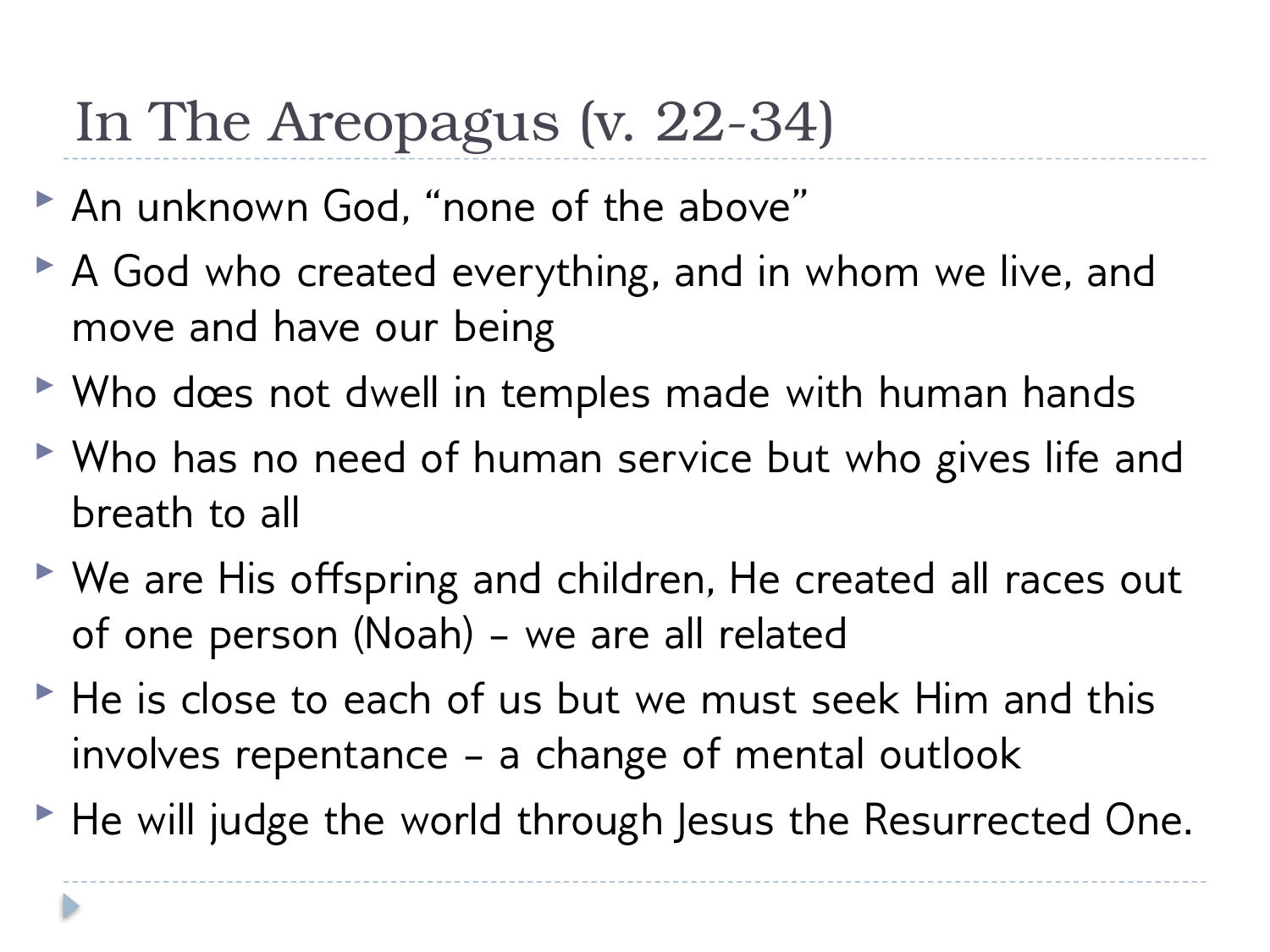

# In The Areopagus (v. 22-34)
An unknown God, “none of the above”
A God who created everything, and in whom we live, and move and have our being
Who does not dwell in temples made with human hands
Who has no need of human service but who gives life and breath to all
We are His offspring and children, He created all races out of one person (Noah) – we are all related
He is close to each of us but we must seek Him and this involves repentance – a change of mental outlook
He will judge the world through Jesus the Resurrected One.